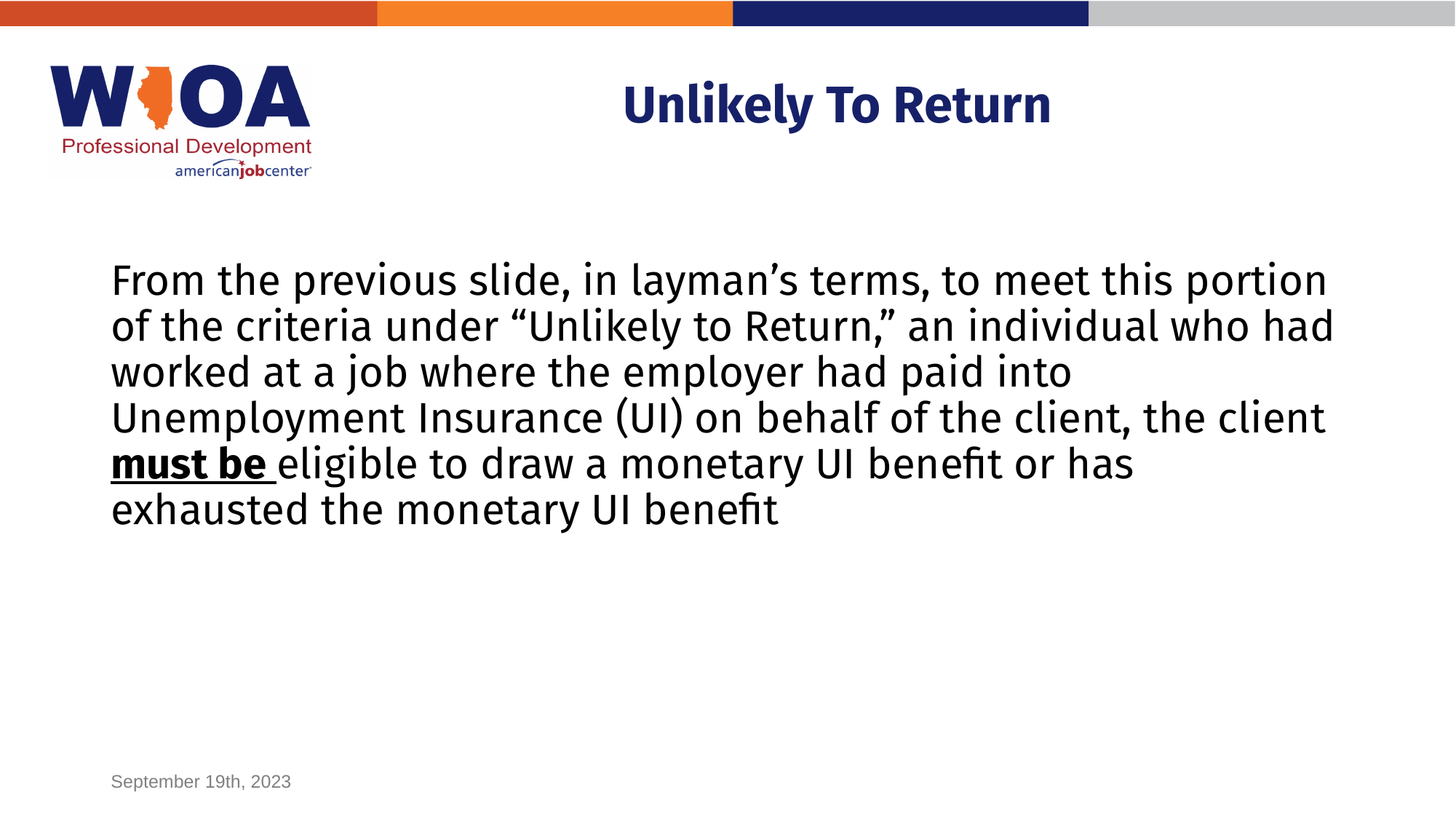

# Unlikely To Return
From the previous slide, in layman’s terms, to meet this portion of the criteria under “Unlikely to Return,” an individual who had worked at a job where the employer had paid into Unemployment Insurance (UI) on behalf of the client, the client must be eligible to draw a monetary UI benefit or has exhausted the monetary UI benefit

September 19th, 2023